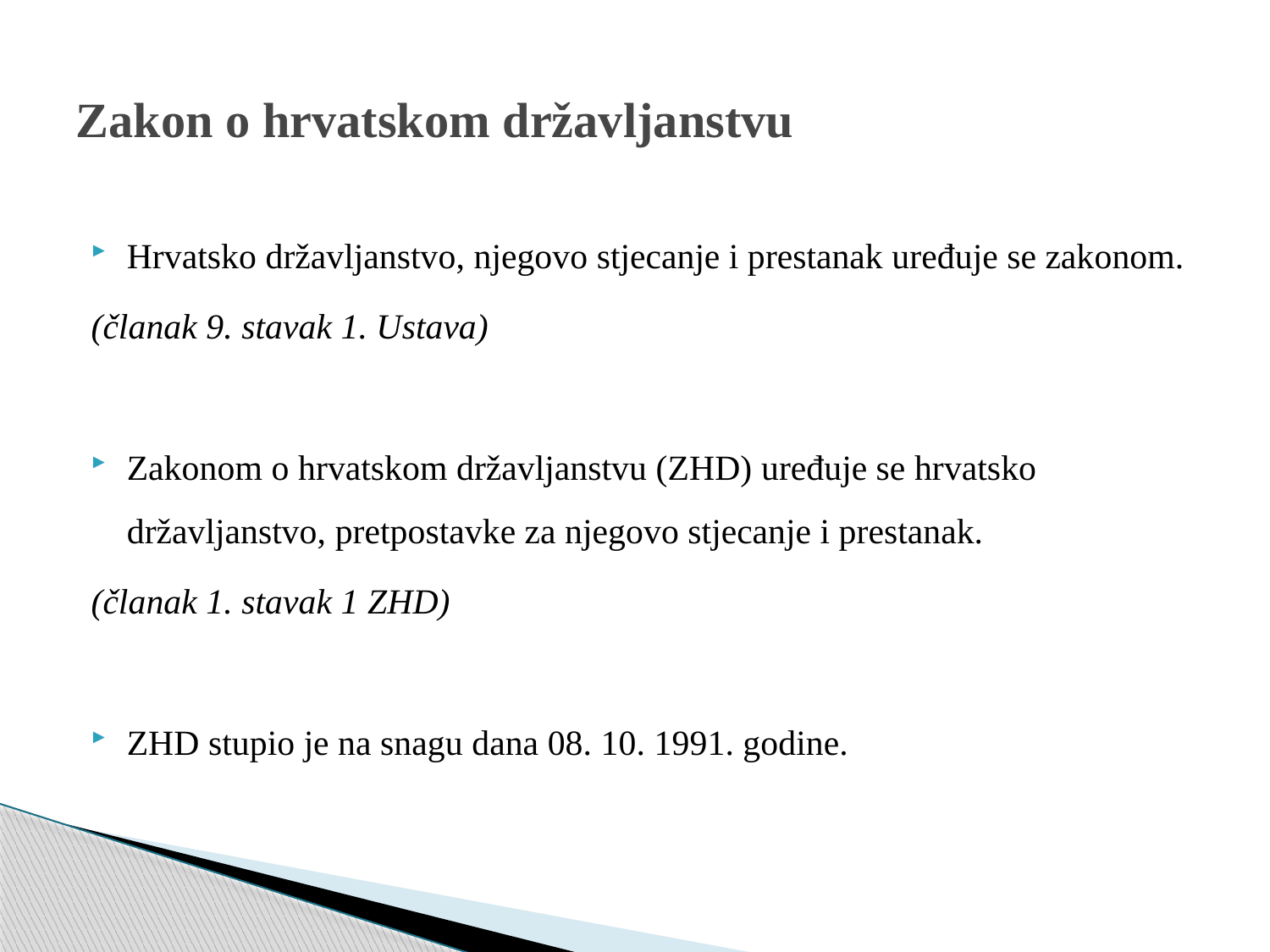

# Zakon o hrvatskom državljanstvu
Hrvatsko državljanstvo, njegovo stjecanje i prestanak uređuje se zakonom.
(članak 9. stavak 1. Ustava)

Zakonom o hrvatskom državljanstvu (ZHD) uređuje se hrvatsko državljanstvo, pretpostavke za njegovo stjecanje i prestanak.
(članak 1. stavak 1 ZHD)

ZHD stupio je na snagu dana 08. 10. 1991. godine.